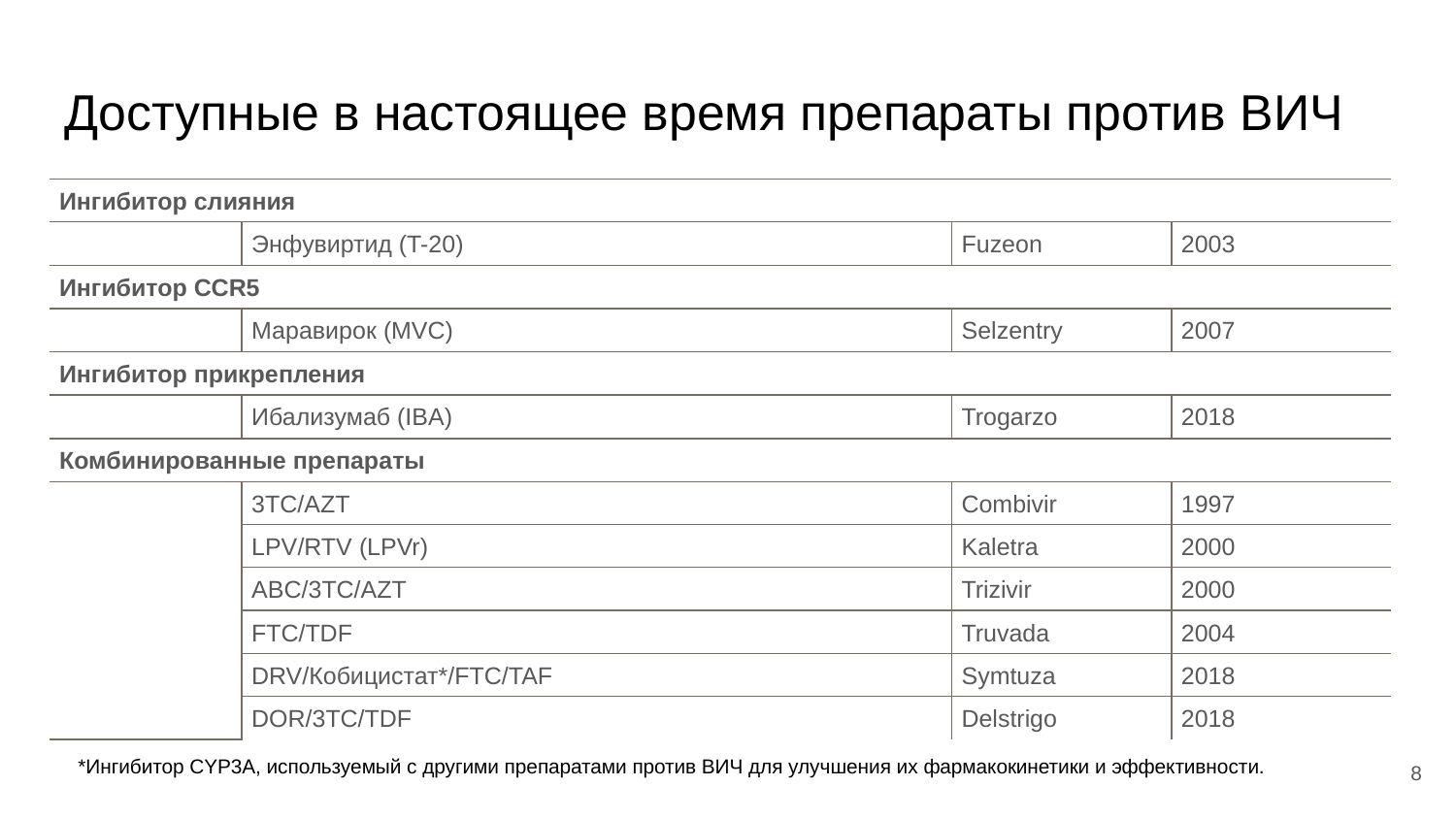

# Доступные в настоящее время препараты против ВИЧ
| Ингибитор слияния |  |  |  |
| --- | --- | --- | --- |
|  | Энфувиртид (T-20) | Fuzeon | 2003 |
| Ингибитор CCR5 |  |  |  |
|  | Маравирок (MVC) | Selzentry | 2007 |
| Ингибитор прикрепления |  |  |  |
|  | Ибализумаб (IBA) | Trogarzo | 2018 |
| Комбинированные препараты |  |  |  |
|  | 3TC/AZT | Combivir | 1997 |
|  | LPV/RTV (LPVr) | Kaletra | 2000 |
|  | ABC/3TC/AZT | Trizivir | 2000 |
|  | FTC/TDF | Truvada | 2004 |
|  | DRV/Кобицистат\*/FTC/TAF | Symtuza | 2018 |
|  | DOR/3TC/TDF | Delstrigo | 2018 |
*Ингибитор CYP3A, используемый с другими препаратами против ВИЧ для улучшения их фармакокинетики и эффективности.
8